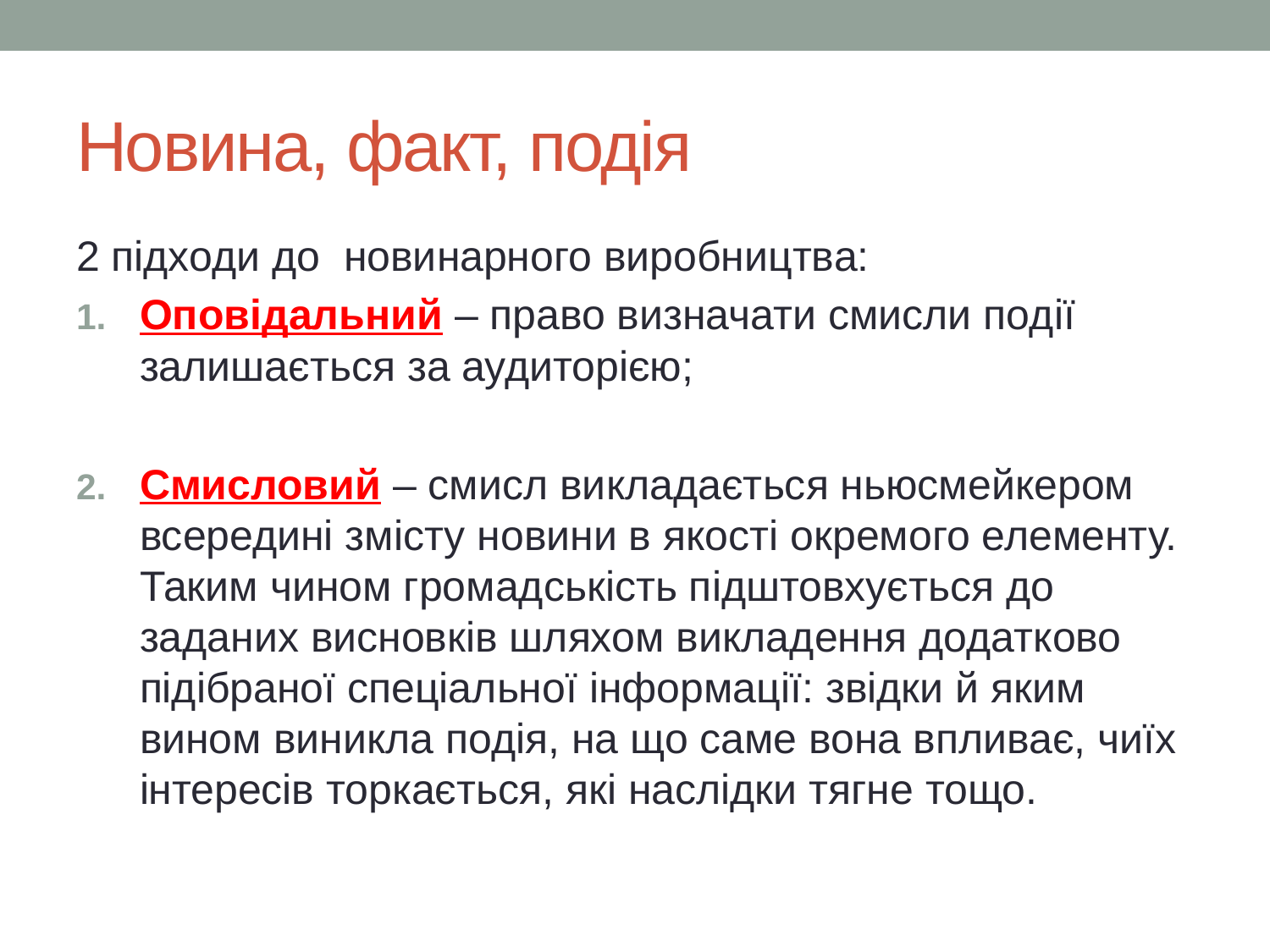

# Новина, факт, подія
2 підходи до  новинарного виробництва:
Оповідальний – право визначати смисли події залишається за аудиторією;

Смисловий – смисл викладається ньюсмейкером всередині змісту новини в якості окремого елементу. Таким чином громадськість підштовхується до заданих висновків шляхом викладення додатково підібраної спеціальної інформації: звідки й яким вином виникла подія, на що саме вона впливає, чиїх інтересів торкається, які наслідки тягне тощо.